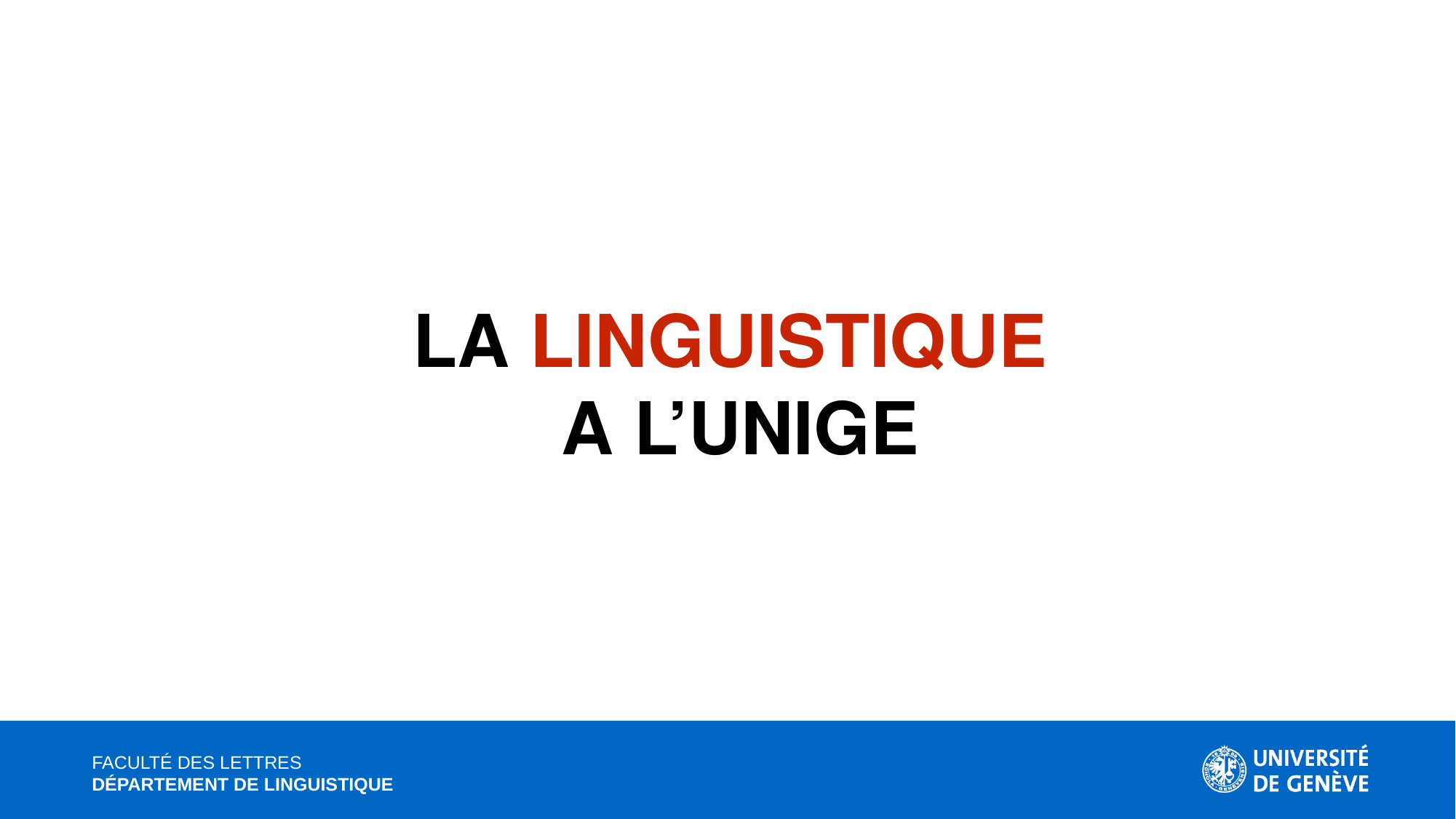

LA LINGUISTIQUE
A L’UNIGE
FACULTÉ DES LETTRES
DÉPARTEMENT DE LINGUISTIQUE